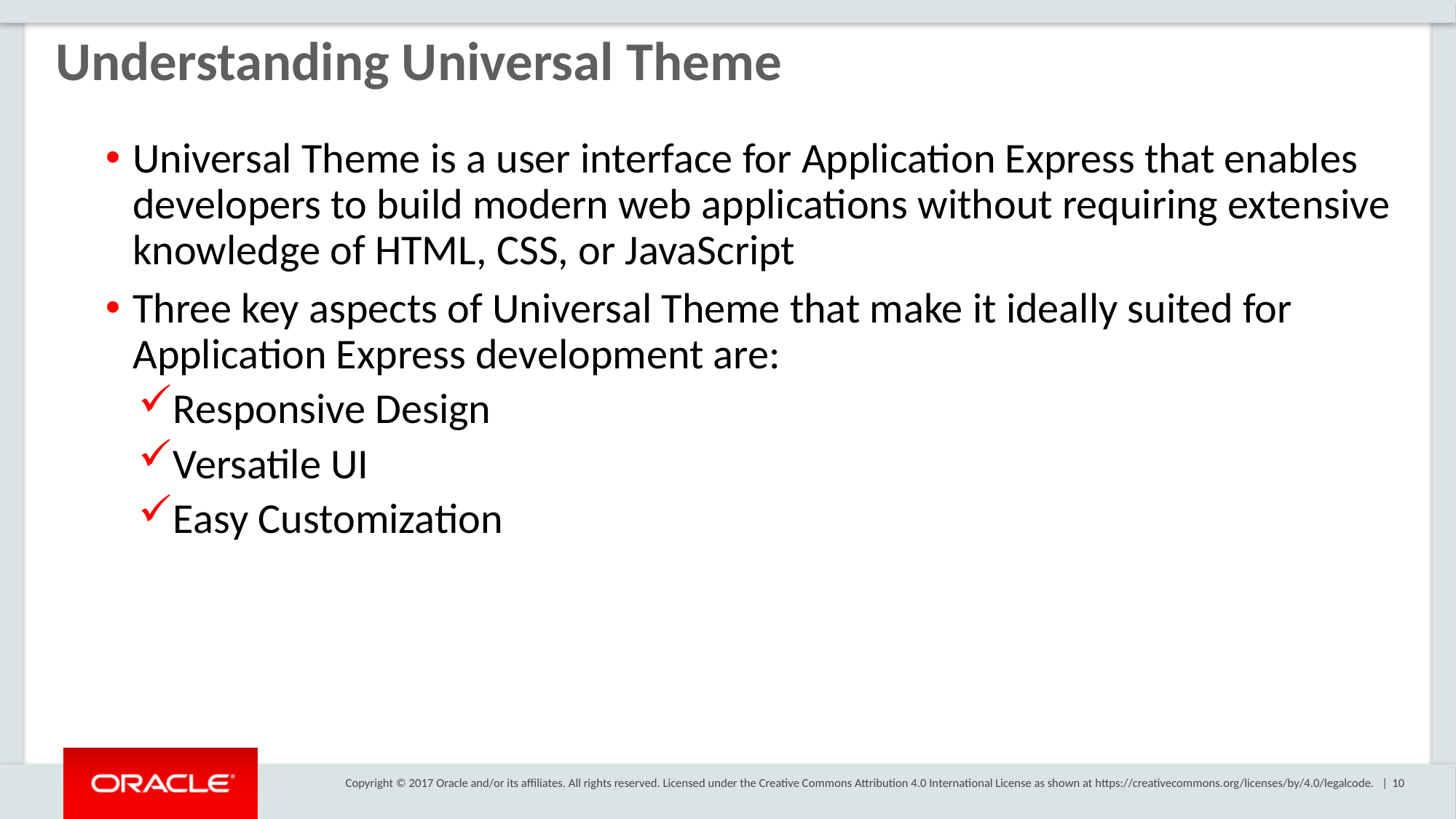

Understanding Universal Theme
Universal Theme is a user interface for Application Express that enables developers to build modern web applications without requiring extensive knowledge of HTML, CSS, or JavaScript
Three key aspects of Universal Theme that make it ideally suited for Application Express development are:
Responsive Design
Versatile UI
Easy Customization